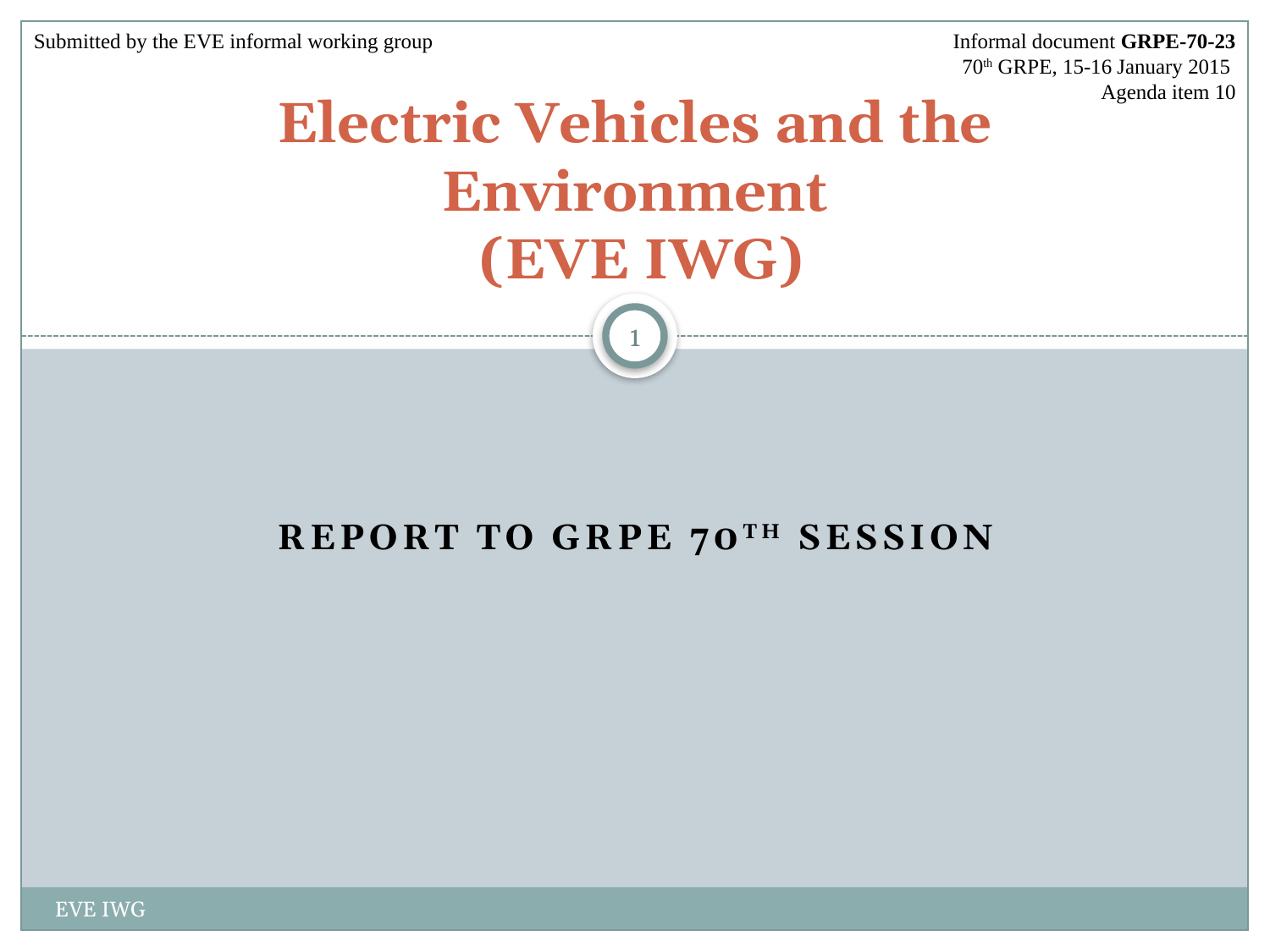

Submitted by the EVE informal working group
Informal document GRPE-70-23
70th GRPE, 15-16 January 2015
Agenda item 10
# Electric Vehicles and the Environment (EVE IWG)
1
Report to GRPE 70th Session
EVE IWG